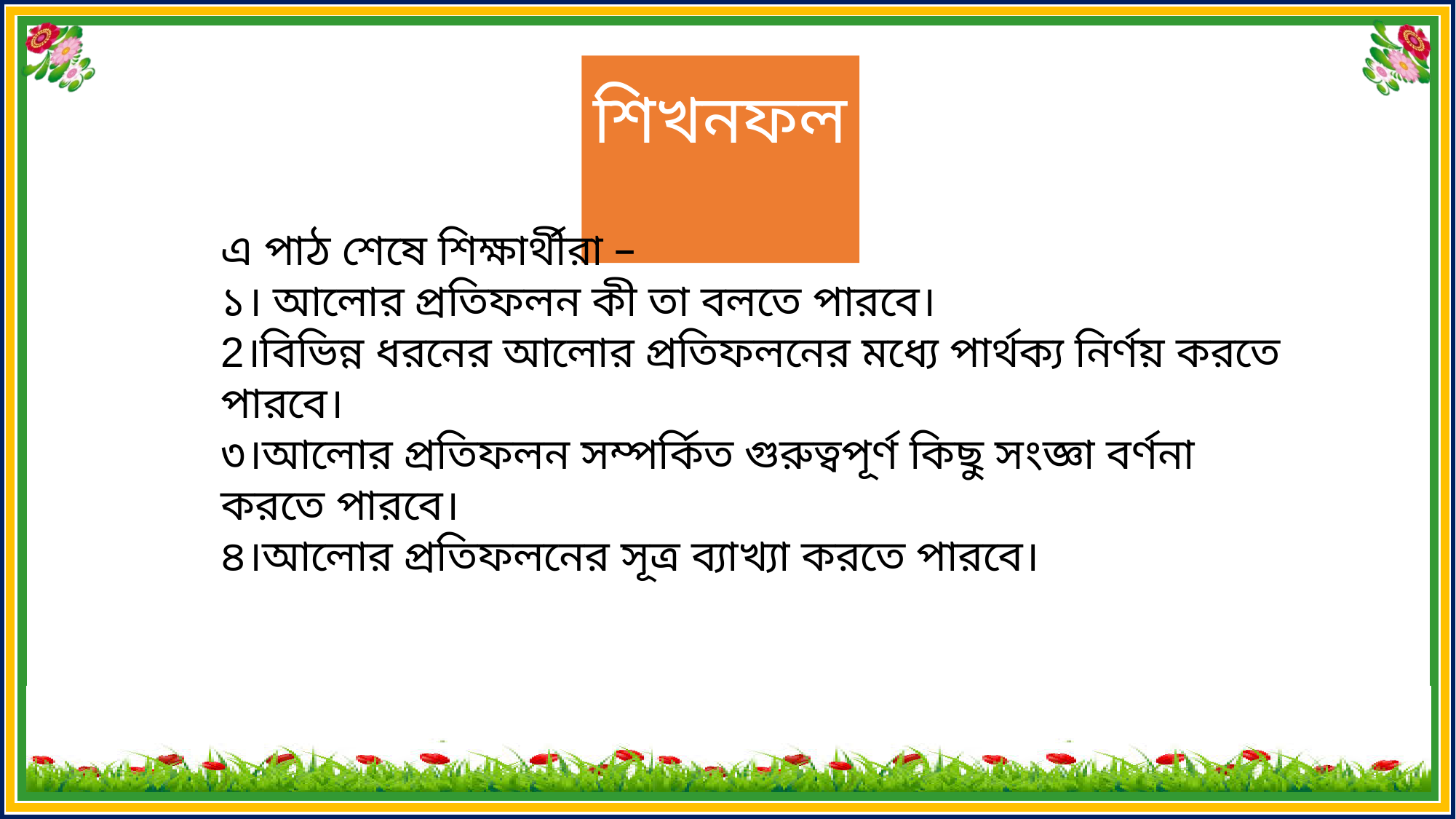

শিখনফল

এ পাঠ শেষে শিক্ষার্থীরা –
১। আলোর প্রতিফলন কী তা বলতে পারবে।
2।বিভিন্ন ধরনের আলোর প্রতিফলনের মধ্যে পার্থক্য নির্ণয় করতে পারবে।
৩।আলোর প্রতিফলন সম্পর্কিত গুরুত্বপূর্ণ কিছু সংজ্ঞা বর্ণনা করতে পারবে।
৪।আলোর প্রতিফলনের সূত্র ব্যাখ্যা করতে পারবে।